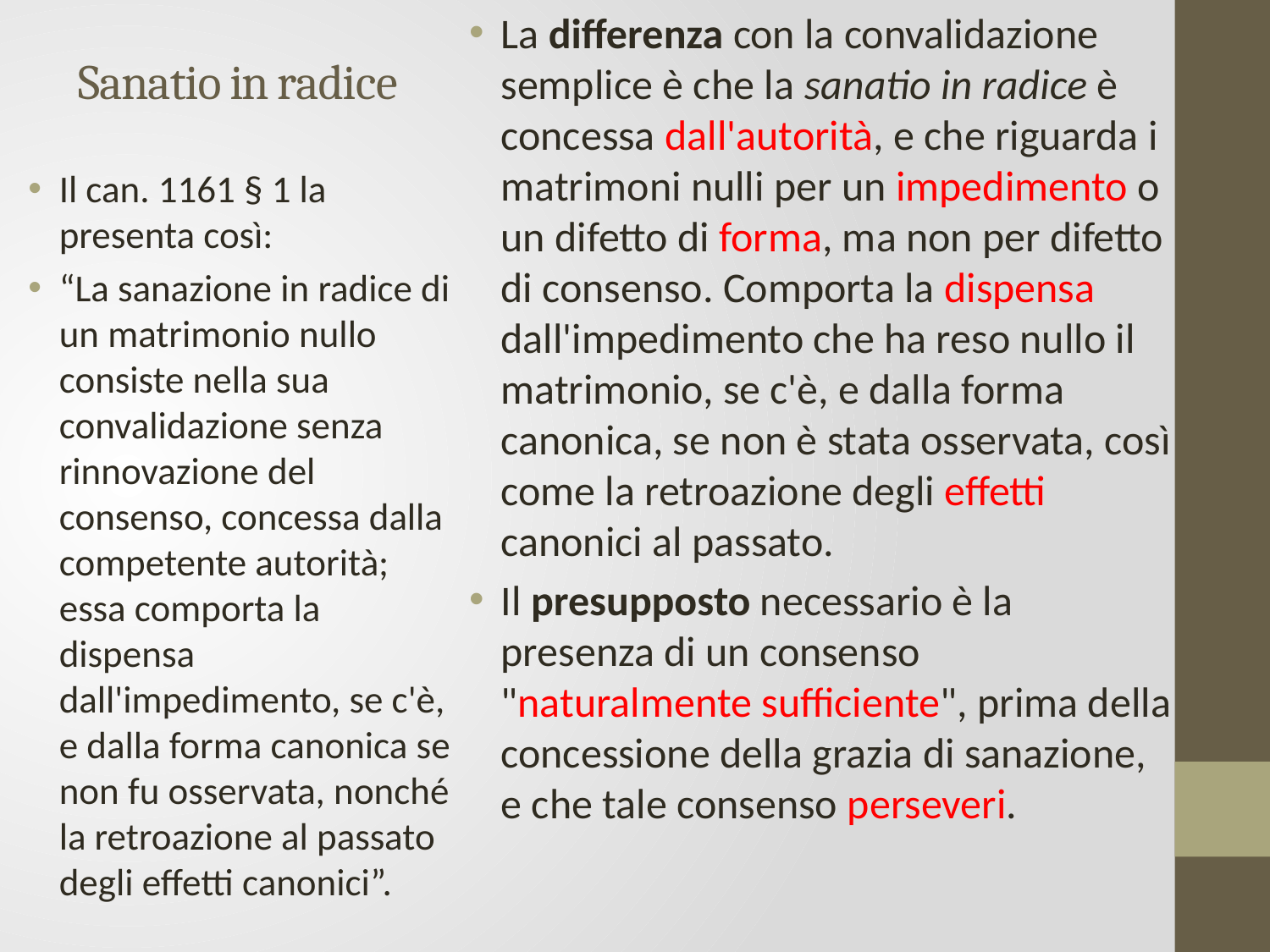

La differenza con la convalidazione semplice è che la sanatio in radice è concessa dall'autorità, e che riguarda i matrimoni nulli per un impedimento o un difetto di forma, ma non per difetto di consenso. Comporta la dispensa dall'impedimento che ha reso nullo il matrimonio, se c'è, e dalla forma canonica, se non è stata osservata, così come la retroazione degli effetti canonici al passato.
Il presupposto necessario è la presenza di un consenso "naturalmente sufficiente", prima della concessione della grazia di sanazione, e che tale consenso perseveri.
# Sanatio in radice
Il can. 1161 § 1 la presenta così:
“La sanazione in radice di un matrimonio nullo consiste nella sua convalidazione senza rinnovazione del consenso, concessa dalla competente autorità; essa comporta la dispensa dall'impedimento, se c'è, e dalla forma canonica se non fu osservata, nonché la retroazione al passato degli effetti canonici”.